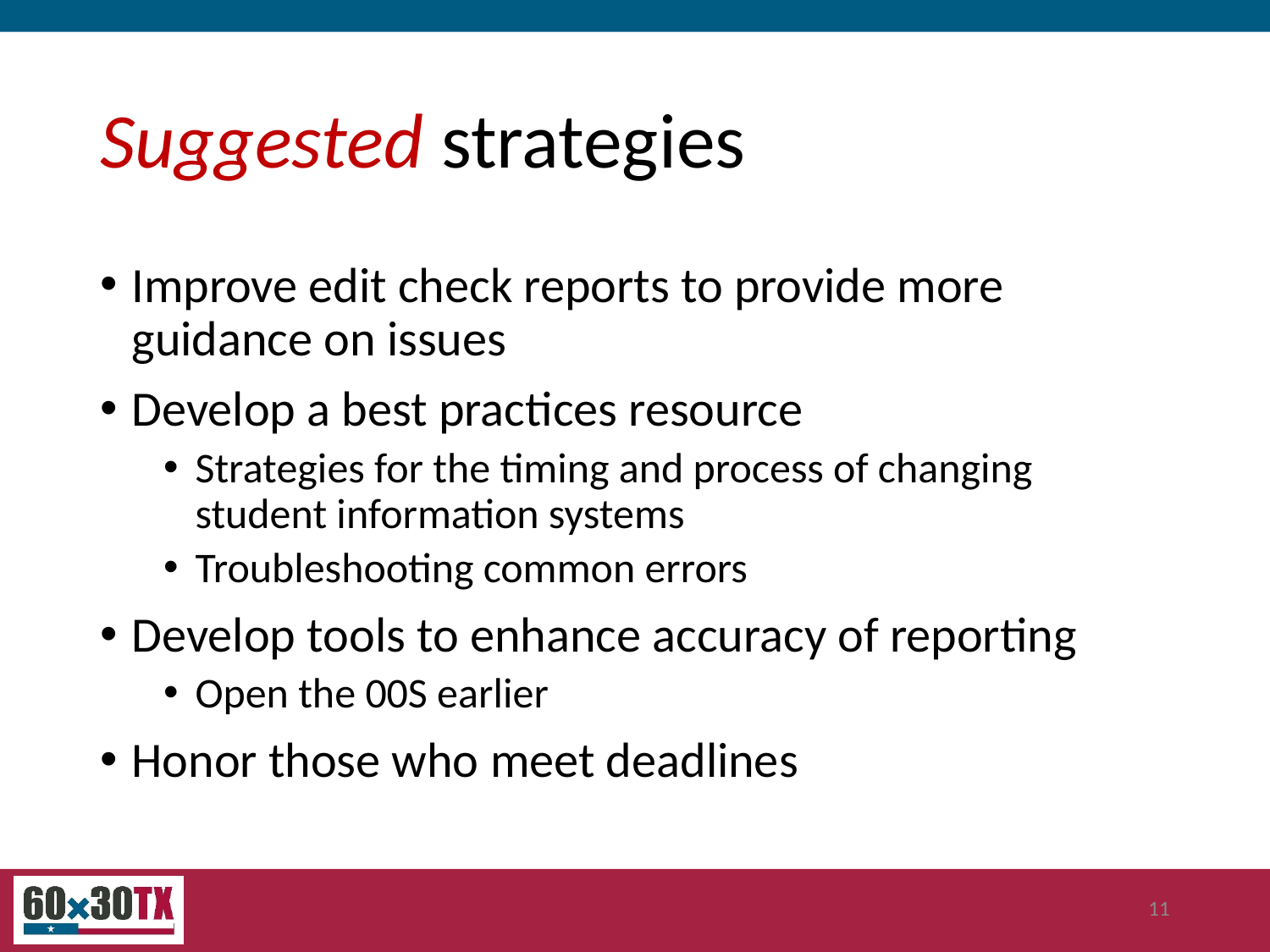

# Suggested strategies
Improve edit check reports to provide more guidance on issues
Develop a best practices resource
Strategies for the timing and process of changing student information systems
Troubleshooting common errors
Develop tools to enhance accuracy of reporting
Open the 00S earlier
Honor those who meet deadlines
11